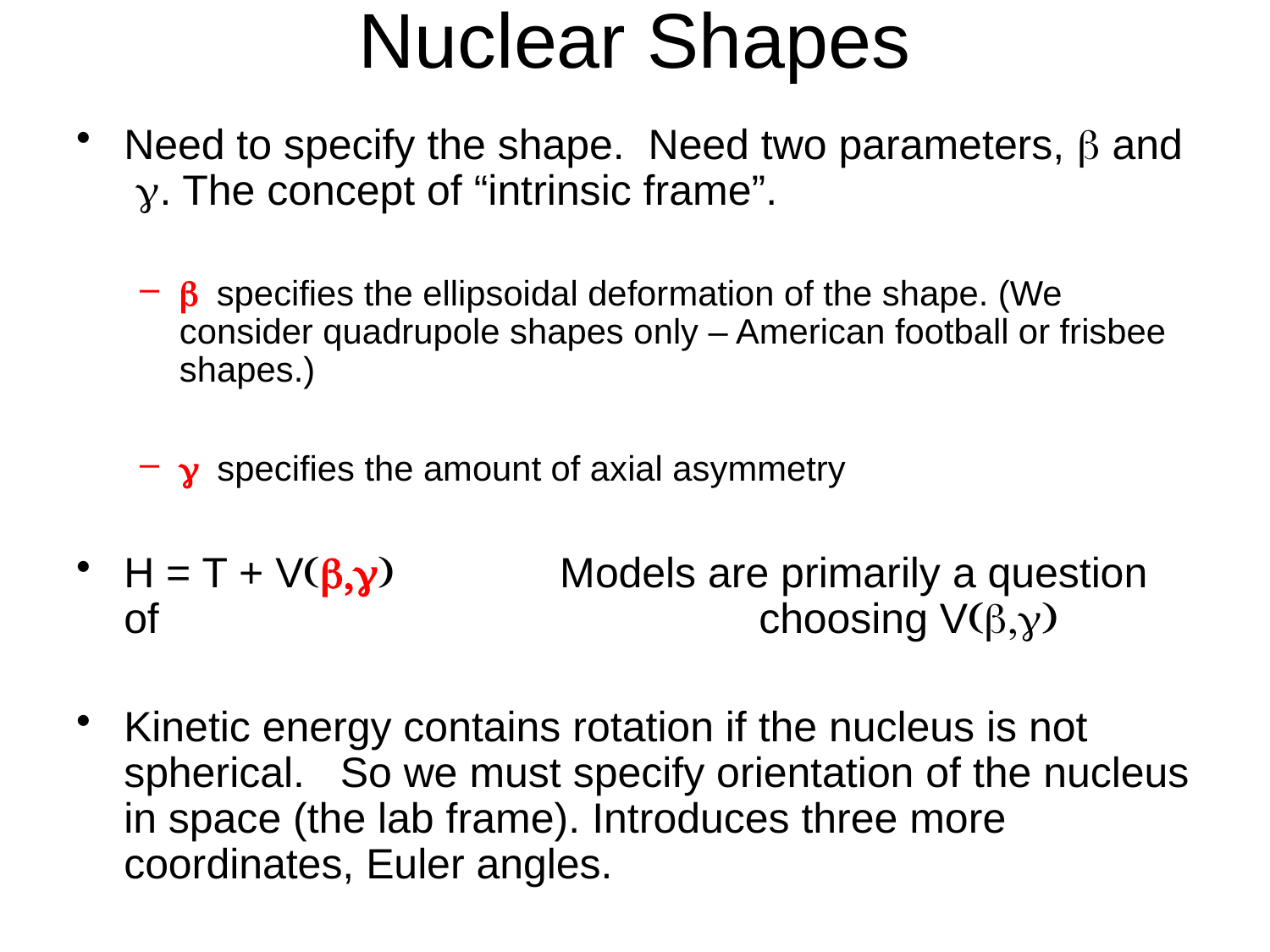

# Nuclear Shapes
Need to specify the shape.  Need two parameters, β and  γ. The concept of “intrinsic frame”.

β specifies the ellipsoidal deformation of the shape. (We consider quadrupole shapes only – American football or frisbee shapes.)

γ specifies the amount of axial asymmetry

H = T + V(β,γ)              Models are primarily a question of 					choosing V(β,γ)

Kinetic energy contains rotation if the nucleus is not spherical.   So we must specify orientation of the nucleus in space (the lab frame). Introduces three more coordinates, Euler angles.